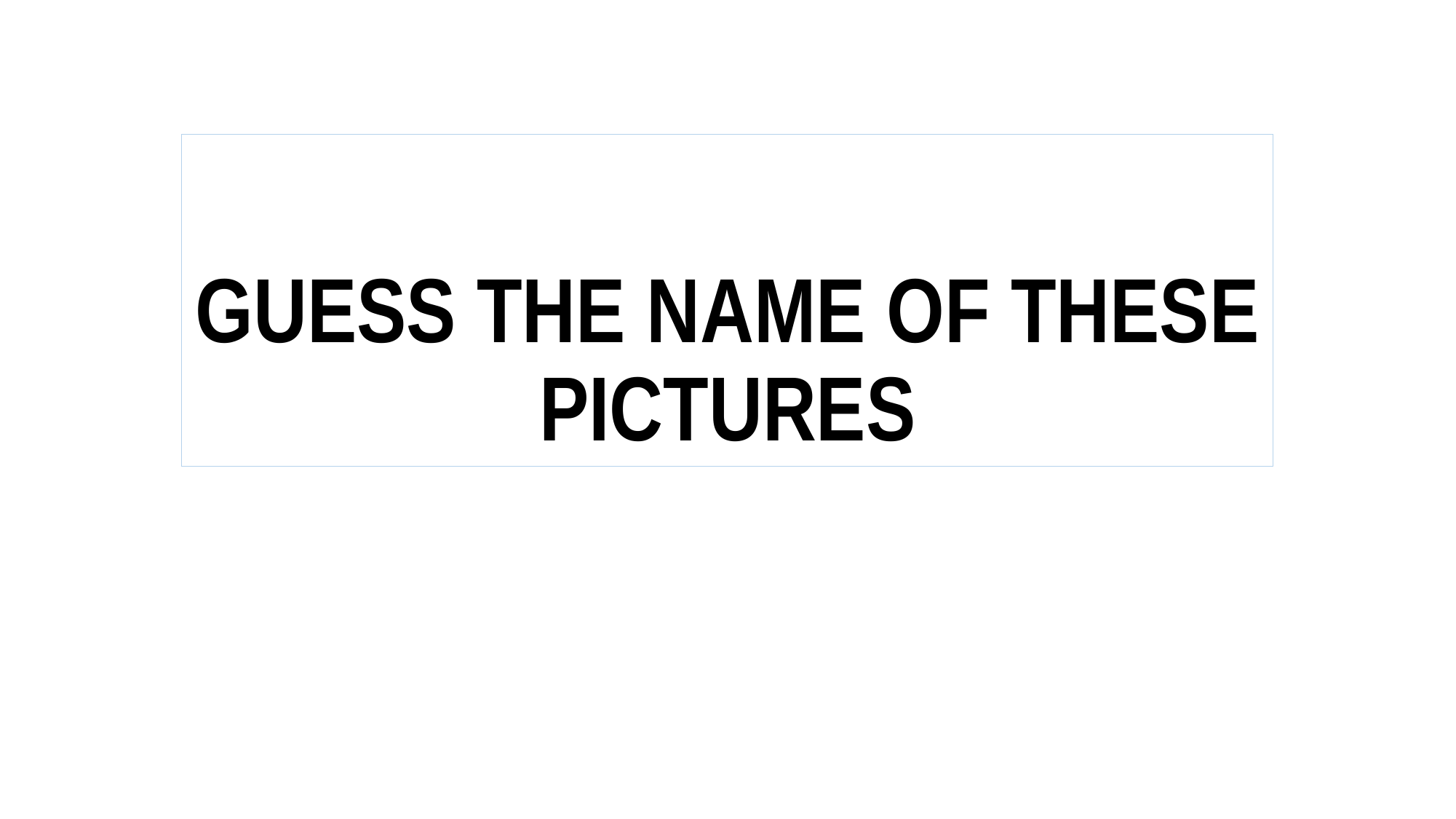

# GUESS THE NAME OF THESE PICTURES